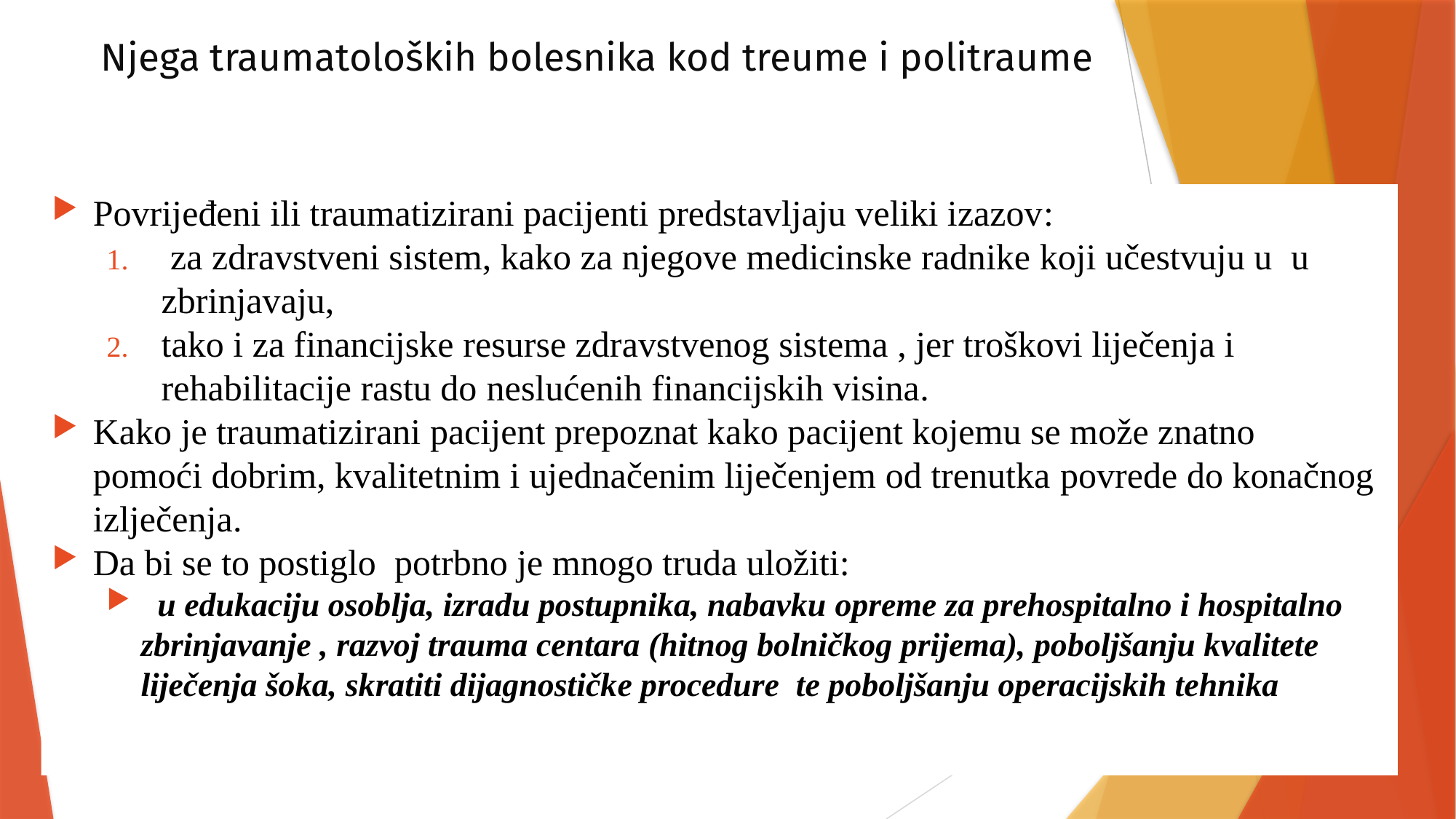

# Njega traumatoloških bolesnika kod treume i politraume
Povrijeđeni ili traumatizirani pacijenti predstavljaju veliki izazov:
 za zdravstveni sistem, kako za njegove medicinske radnike koji učestvuju u  u zbrinjavaju,
tako i za financijske resurse zdravstvenog sistema , jer troškovi liječenja i rehabilitacije rastu do neslućenih financijskih visina.
Kako je traumatizirani pacijent prepoznat kako pacijent kojemu se može znatno
pomoći dobrim, kvalitetnim i ujednačenim liječenjem od trenutka povrede do konačnog izlječenja.
Da bi se to postiglo  potrbno je mnogo truda uložiti:
  u edukaciju osoblja, izradu postupnika, nabavku opreme za prehospitalno i hospitalno zbrinjavanje , razvoj trauma centara (hitnog bolničkog prijema), poboljšanju kvalitete liječenja šoka, skratiti dijagnostičke procedure  te poboljšanju operacijskih tehnika